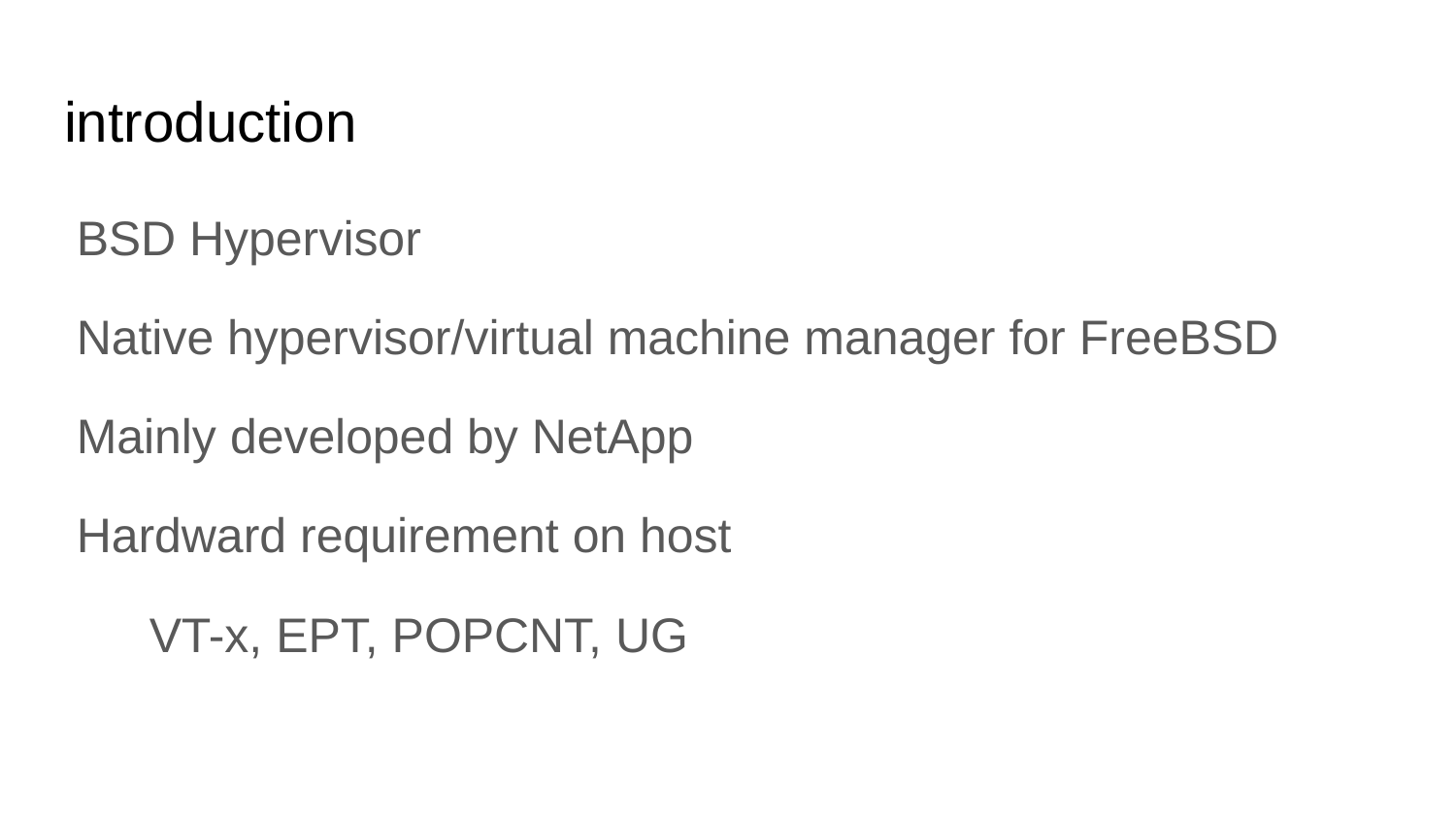

# introduction
BSD Hypervisor
Native hypervisor/virtual machine manager for FreeBSD
Mainly developed by NetApp
Hardward requirement on host
VT-x, EPT, POPCNT, UG